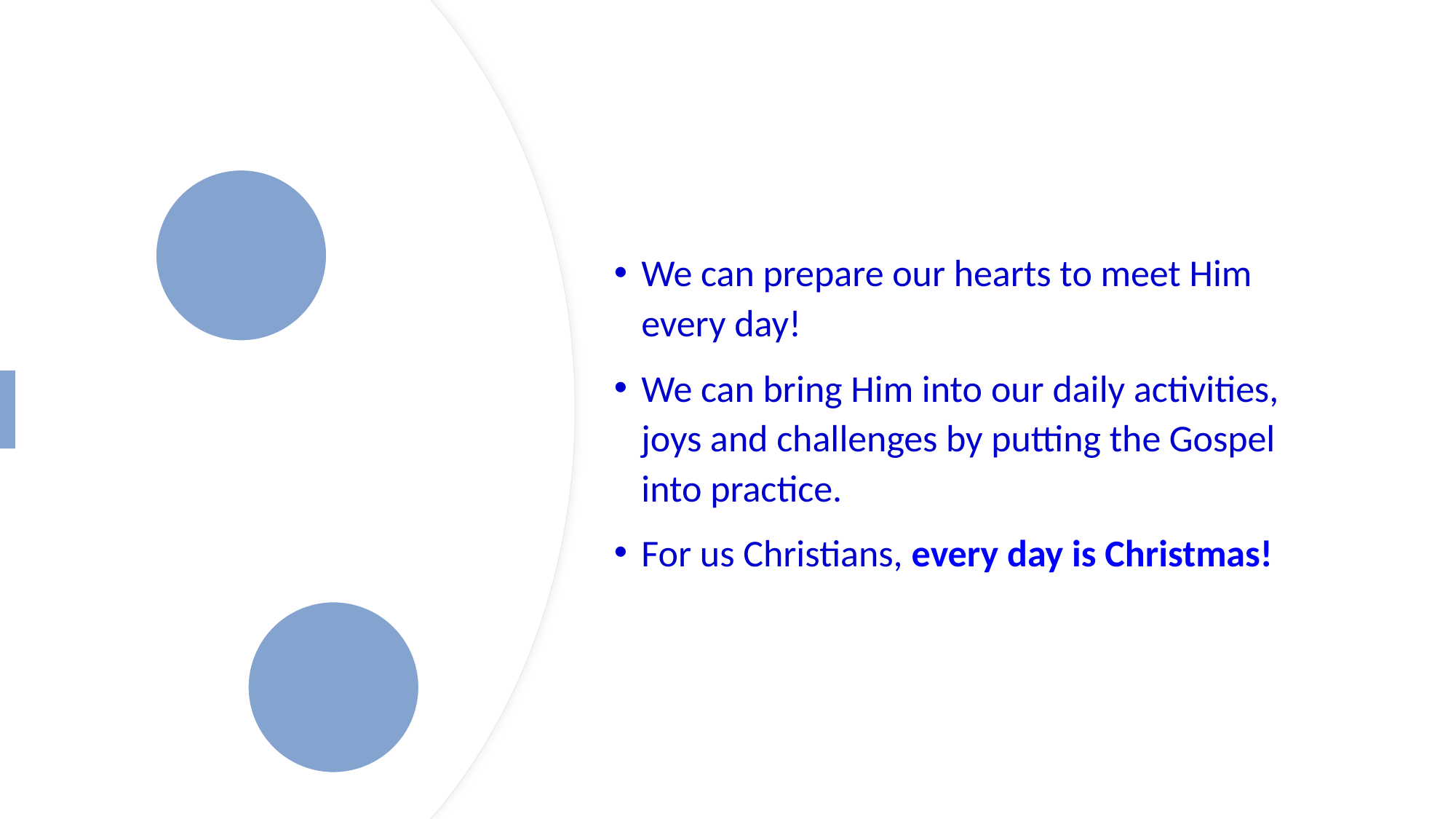

We can prepare our hearts to meet Him every day!
We can bring Him into our daily activities, joys and challenges by putting the Gospel into practice.
For us Christians, every day is Christmas!

#